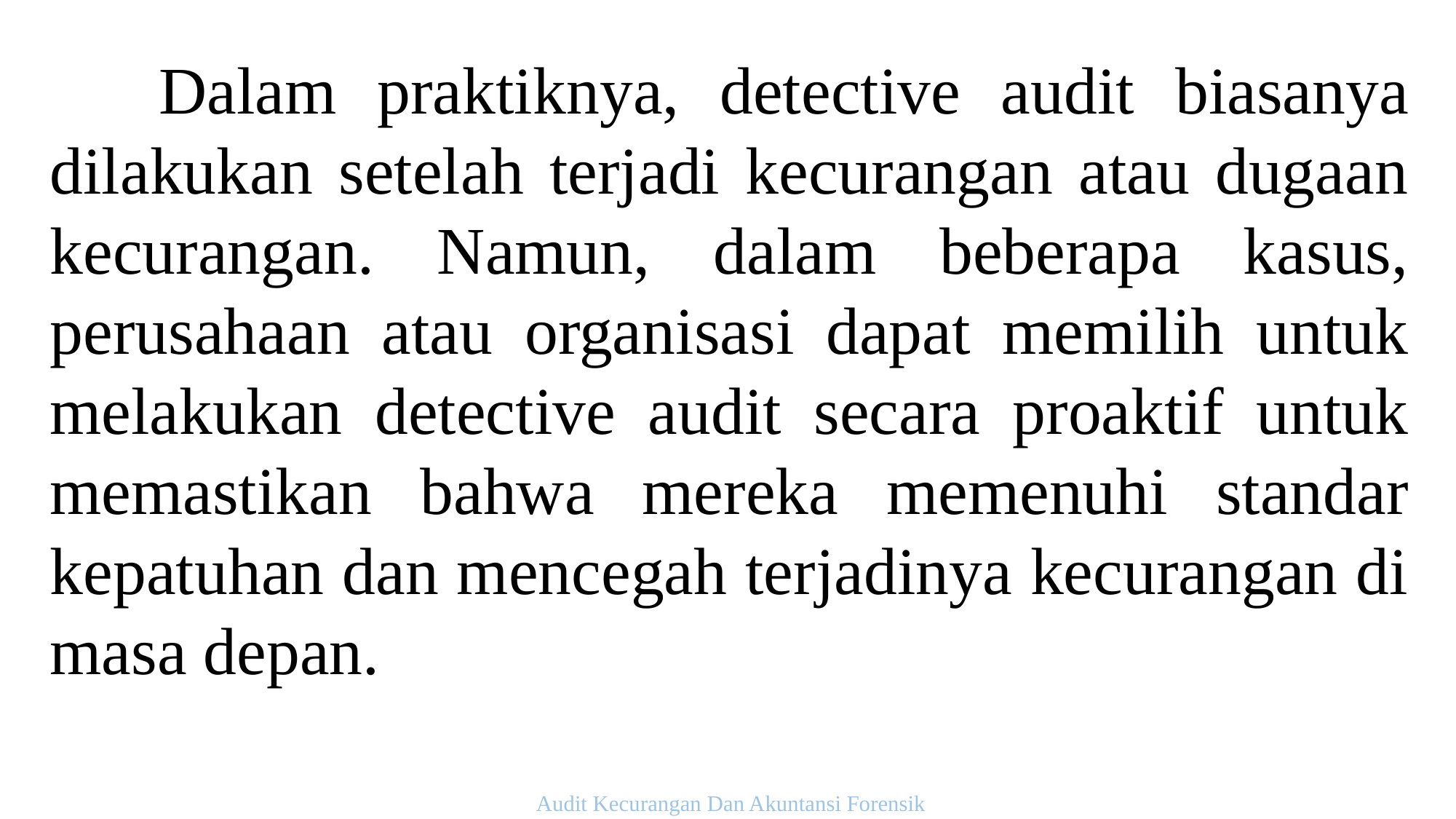

Dalam praktiknya, detective audit biasanya dilakukan setelah terjadi kecurangan atau dugaan kecurangan. Namun, dalam beberapa kasus, perusahaan atau organisasi dapat memilih untuk melakukan detective audit secara proaktif untuk memastikan bahwa mereka memenuhi standar kepatuhan dan mencegah terjadinya kecurangan di masa depan.
Audit Kecurangan Dan Akuntansi Forensik